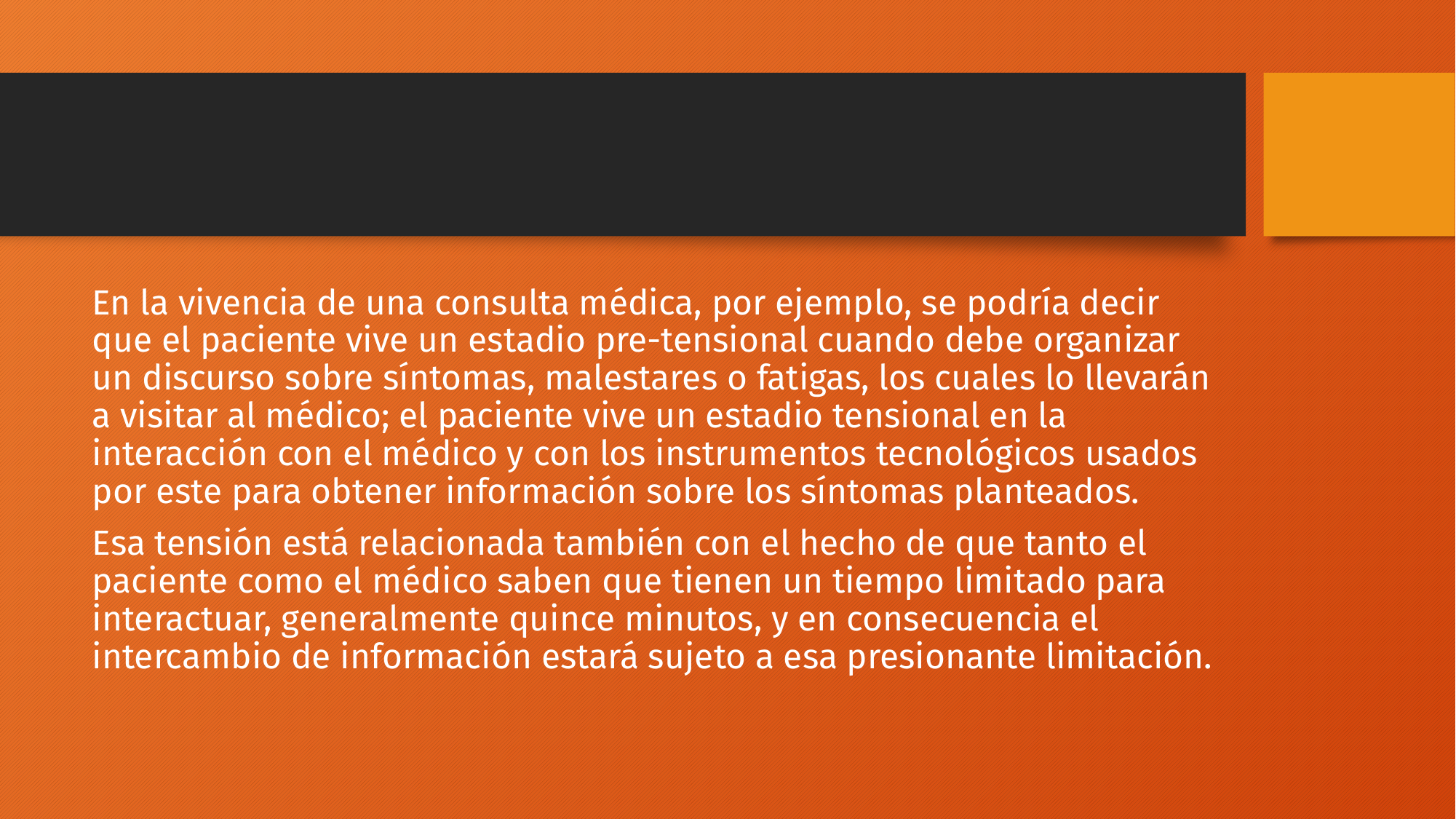

#
En la vivencia de una consulta médica, por ejemplo, se podría decir que el paciente vive un estadio pre-tensional cuando debe organizar un discurso sobre síntomas, malestares o fatigas, los cuales lo llevarán a visitar al médico; el paciente vive un estadio tensional en la interacción con el médico y con los instrumentos tecnológicos usados por este para obtener información sobre los síntomas planteados.
Esa tensión está relacionada también con el hecho de que tanto el paciente como el médico saben que tienen un tiempo limitado para interactuar, generalmente quince minutos, y en consecuencia el intercambio de información estará sujeto a esa presionante limitación.